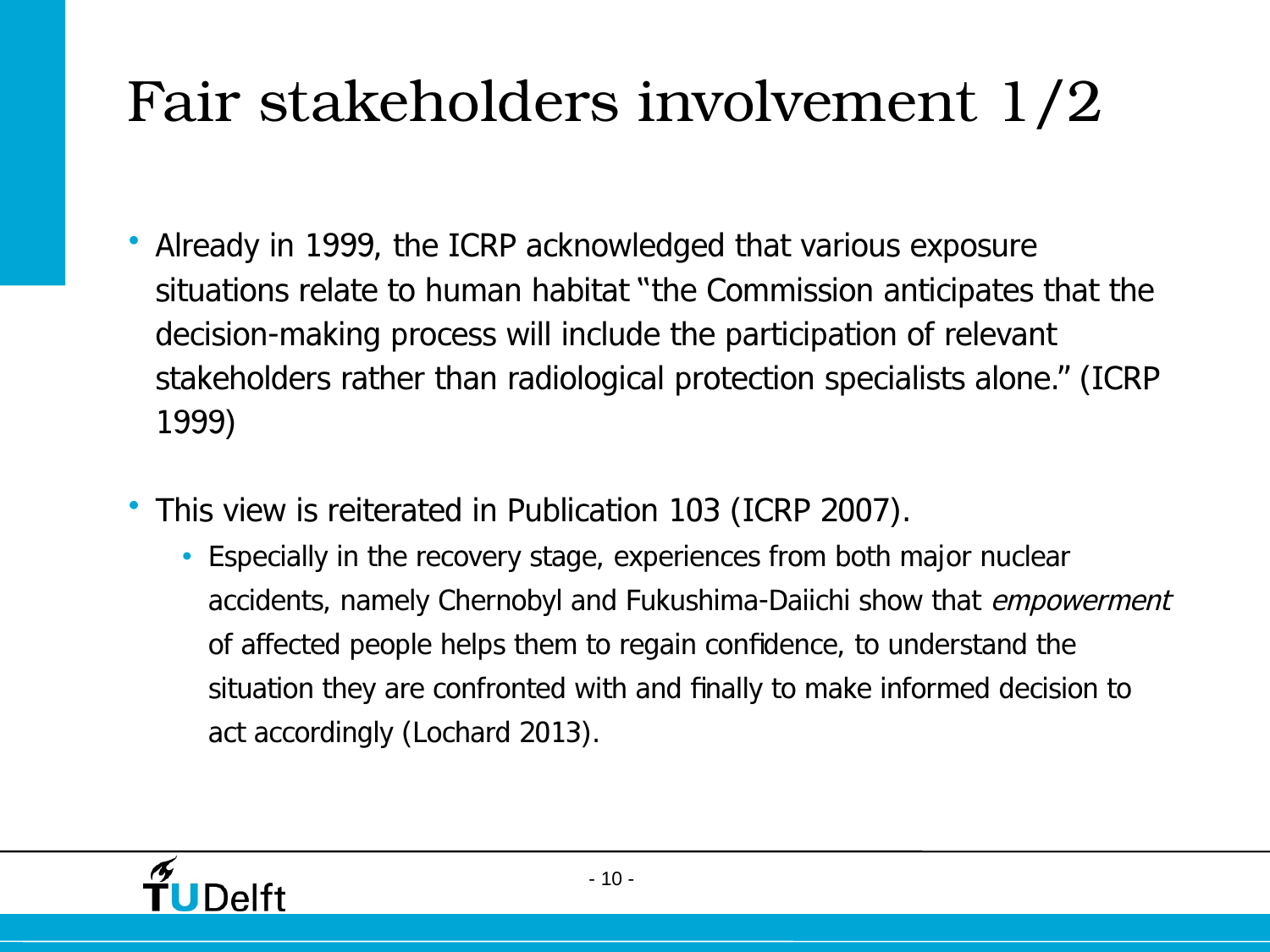

# Fair stakeholders involvement 1/2
Already in 1999, the ICRP acknowledged that various exposure situations relate to human habitat “the Commission anticipates that the decision-making process will include the participation of relevant stakeholders rather than radiological protection specialists alone.” (ICRP 1999)

This view is reiterated in Publication 103 (ICRP 2007).
Especially in the recovery stage, experiences from both major nuclear accidents, namely Chernobyl and Fukushima-Daiichi show that empowerment of affected people helps them to regain confidence, to understand the situation they are confronted with and finally to make informed decision to act accordingly (Lochard 2013).